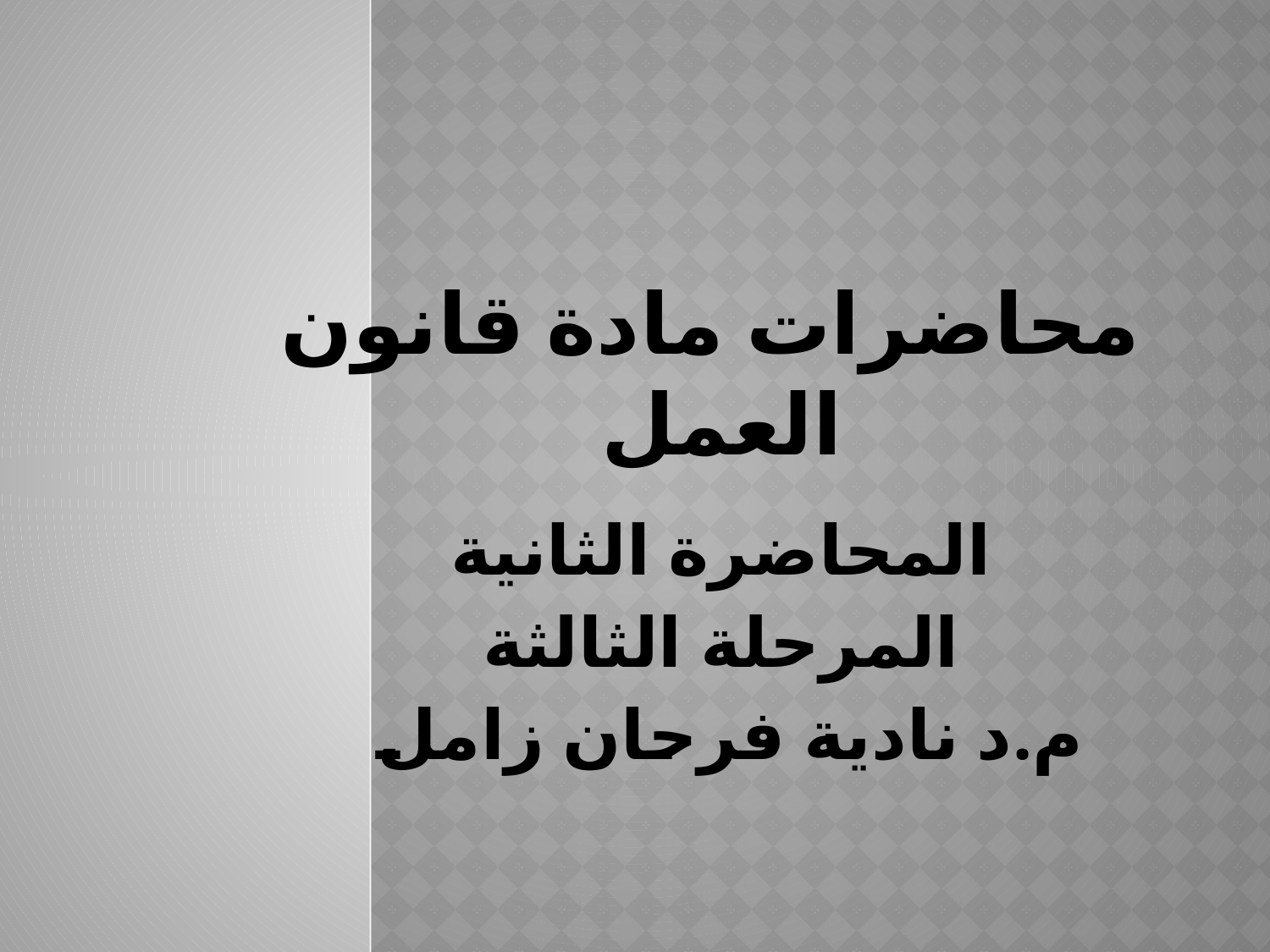

# محاضرات مادة قانون العمل
المحاضرة الثانية
المرحلة الثالثة
م.د نادية فرحان زامل